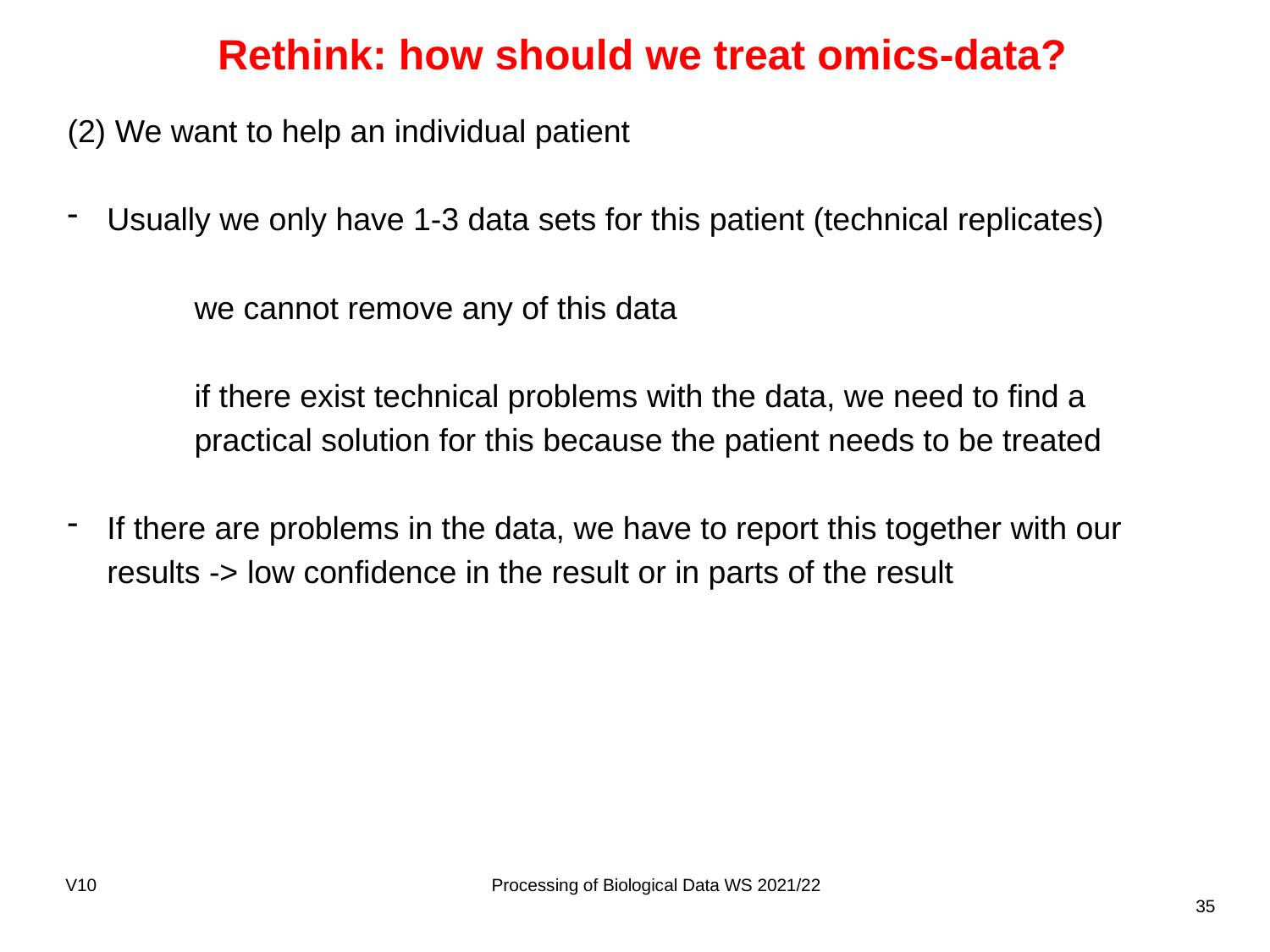

# Rethink: how should we treat omics-data?
(2) We want to help an individual patient

Usually we only have 1-3 data sets for this patient (technical replicates)

	we cannot remove any of this data

	if there exist technical problems with the data, we need to find a 	practical solution for this because the patient needs to be treated

If there are problems in the data, we have to report this together with our results -> low confidence in the result or in parts of the result

V10
Processing of Biological Data WS 2021/22